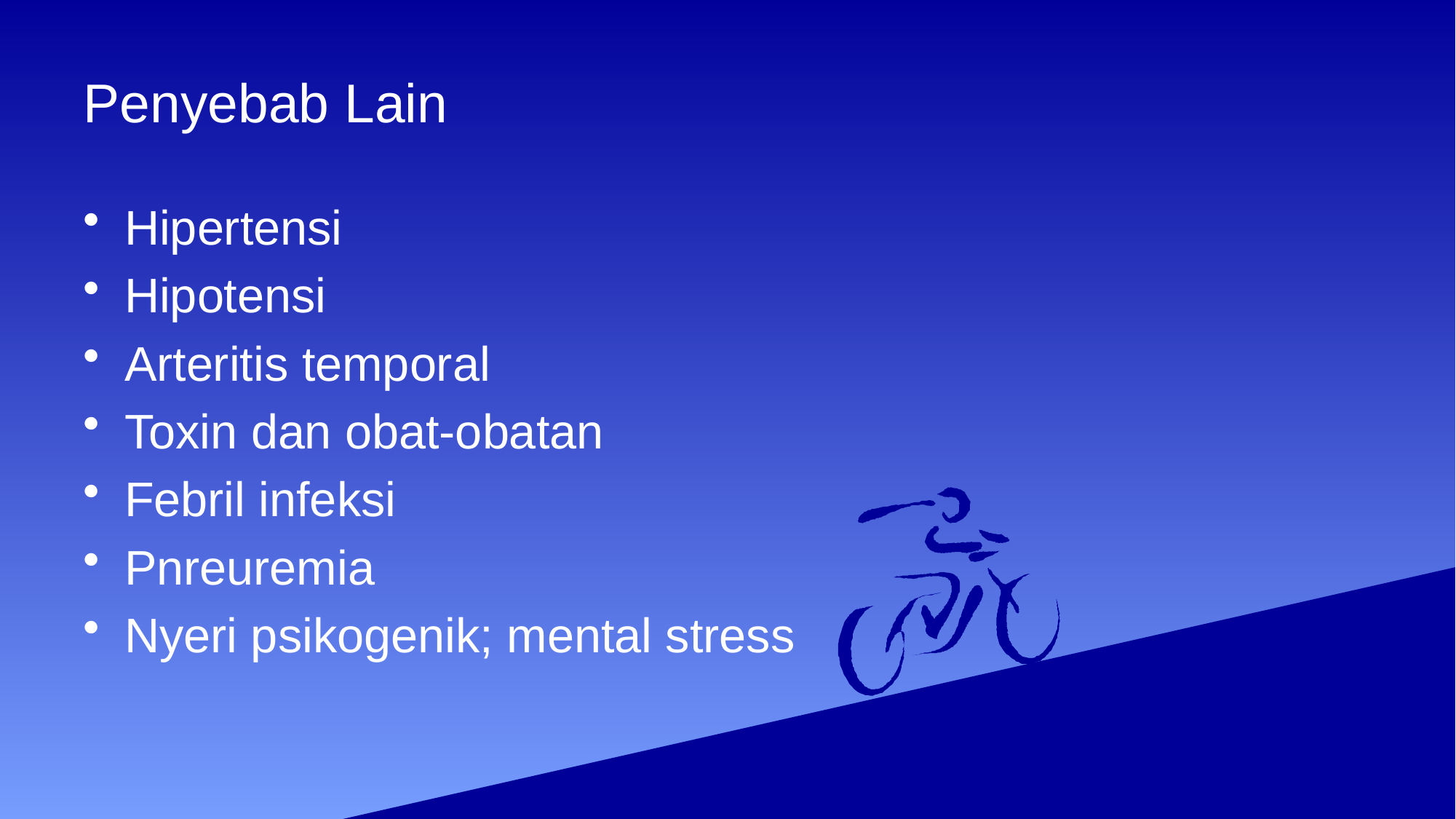

# Penyebab Lain
Hipertensi
Hipotensi
Arteritis temporal
Toxin dan obat-obatan
Febril infeksi
Pnreuremia
Nyeri psikogenik; mental stress